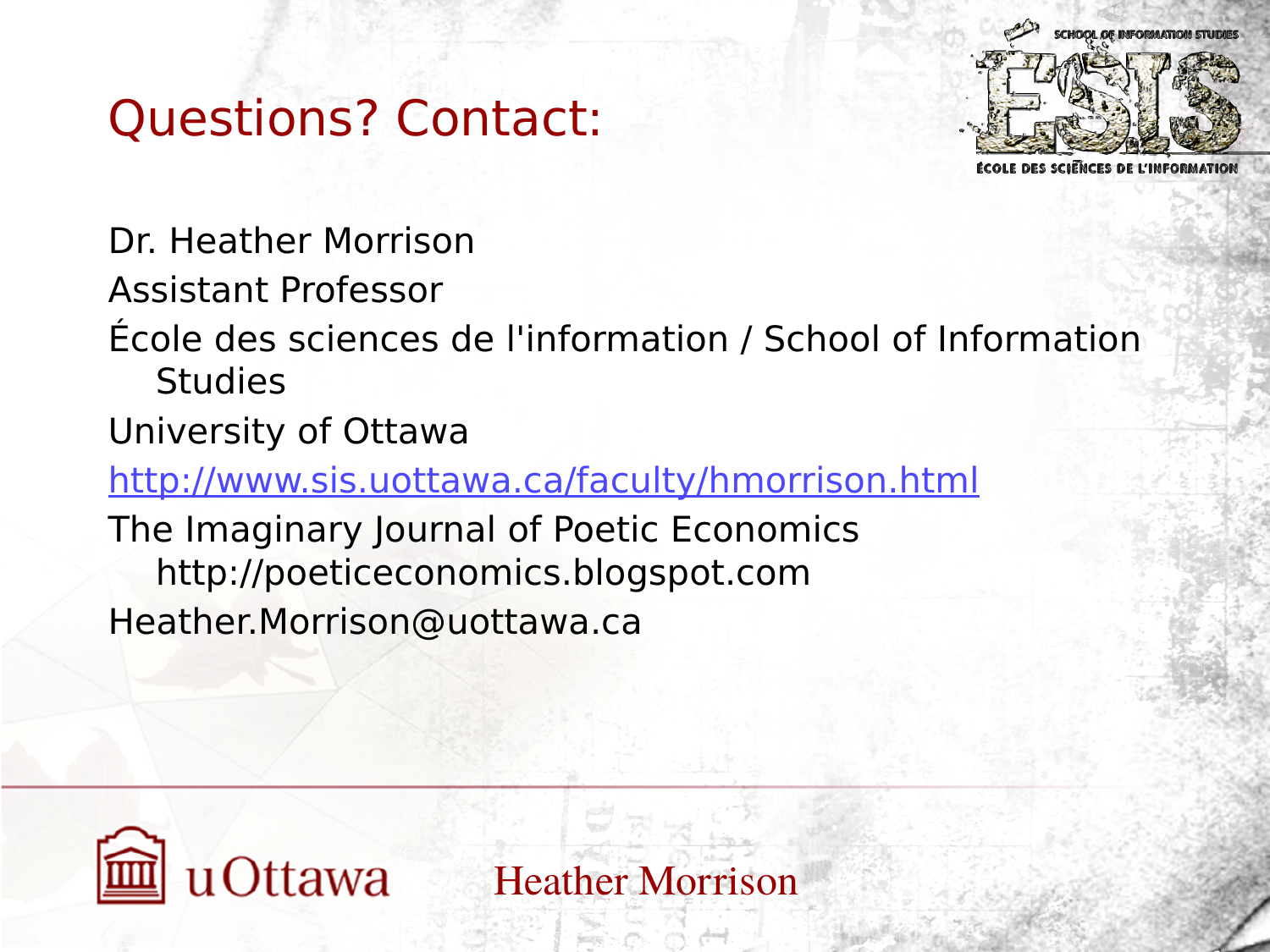

# Questions? Contact:
Dr. Heather Morrison
Assistant Professor
École des sciences de l'information / School of Information Studies
University of Ottawa
http://www.sis.uottawa.ca/faculty/hmorrison.html
The Imaginary Journal of Poetic Economics http://poeticeconomics.blogspot.com
Heather.Morrison@uottawa.ca
Heather Morrison